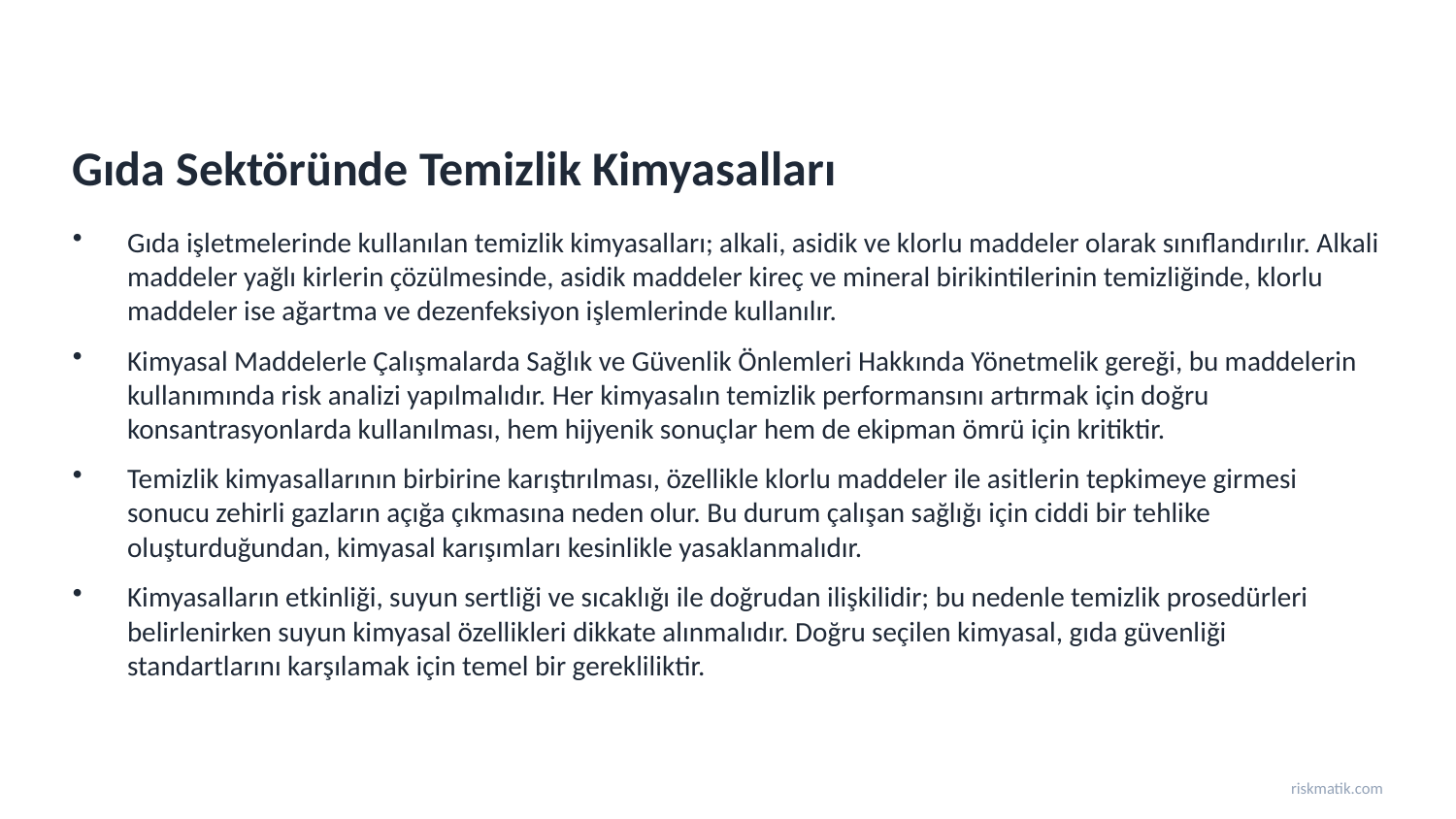

Gıda Sektöründe Temizlik Kimyasalları
Gıda işletmelerinde kullanılan temizlik kimyasalları; alkali, asidik ve klorlu maddeler olarak sınıflandırılır. Alkali maddeler yağlı kirlerin çözülmesinde, asidik maddeler kireç ve mineral birikintilerinin temizliğinde, klorlu maddeler ise ağartma ve dezenfeksiyon işlemlerinde kullanılır.
Kimyasal Maddelerle Çalışmalarda Sağlık ve Güvenlik Önlemleri Hakkında Yönetmelik gereği, bu maddelerin kullanımında risk analizi yapılmalıdır. Her kimyasalın temizlik performansını artırmak için doğru konsantrasyonlarda kullanılması, hem hijyenik sonuçlar hem de ekipman ömrü için kritiktir.
Temizlik kimyasallarının birbirine karıştırılması, özellikle klorlu maddeler ile asitlerin tepkimeye girmesi sonucu zehirli gazların açığa çıkmasına neden olur. Bu durum çalışan sağlığı için ciddi bir tehlike oluşturduğundan, kimyasal karışımları kesinlikle yasaklanmalıdır.
Kimyasalların etkinliği, suyun sertliği ve sıcaklığı ile doğrudan ilişkilidir; bu nedenle temizlik prosedürleri belirlenirken suyun kimyasal özellikleri dikkate alınmalıdır. Doğru seçilen kimyasal, gıda güvenliği standartlarını karşılamak için temel bir gerekliliktir.
riskmatik.com